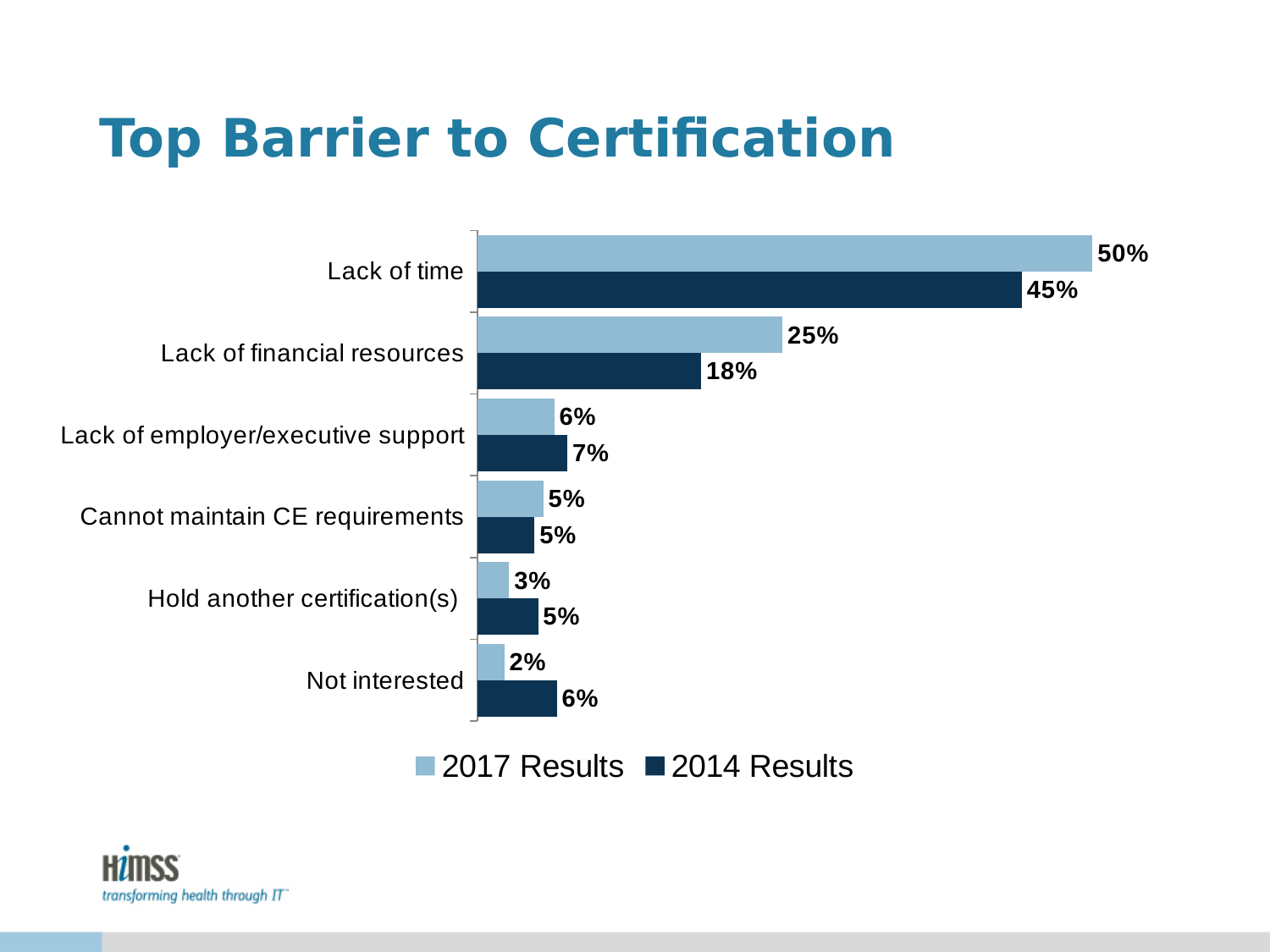

# Top Barrier to Certification

### Chart

| Category | 2014 Results | 2017 Results |
|---|---|---|
| Not interested | 0.06494746895893028 | 0.022 |
| Hold another certification(s)  | 0.049665711556829036 | 0.026 |
| Cannot maintain CE requirements | 0.04680038204393505 | 0.054 |
| Lack of employer/executive support | 0.07354345749761222 | 0.063 |
| Lack of financial resources | 0.1833810888252149 | 0.25 |
| Lack of time | 0.44603629417383 | 0.504 |